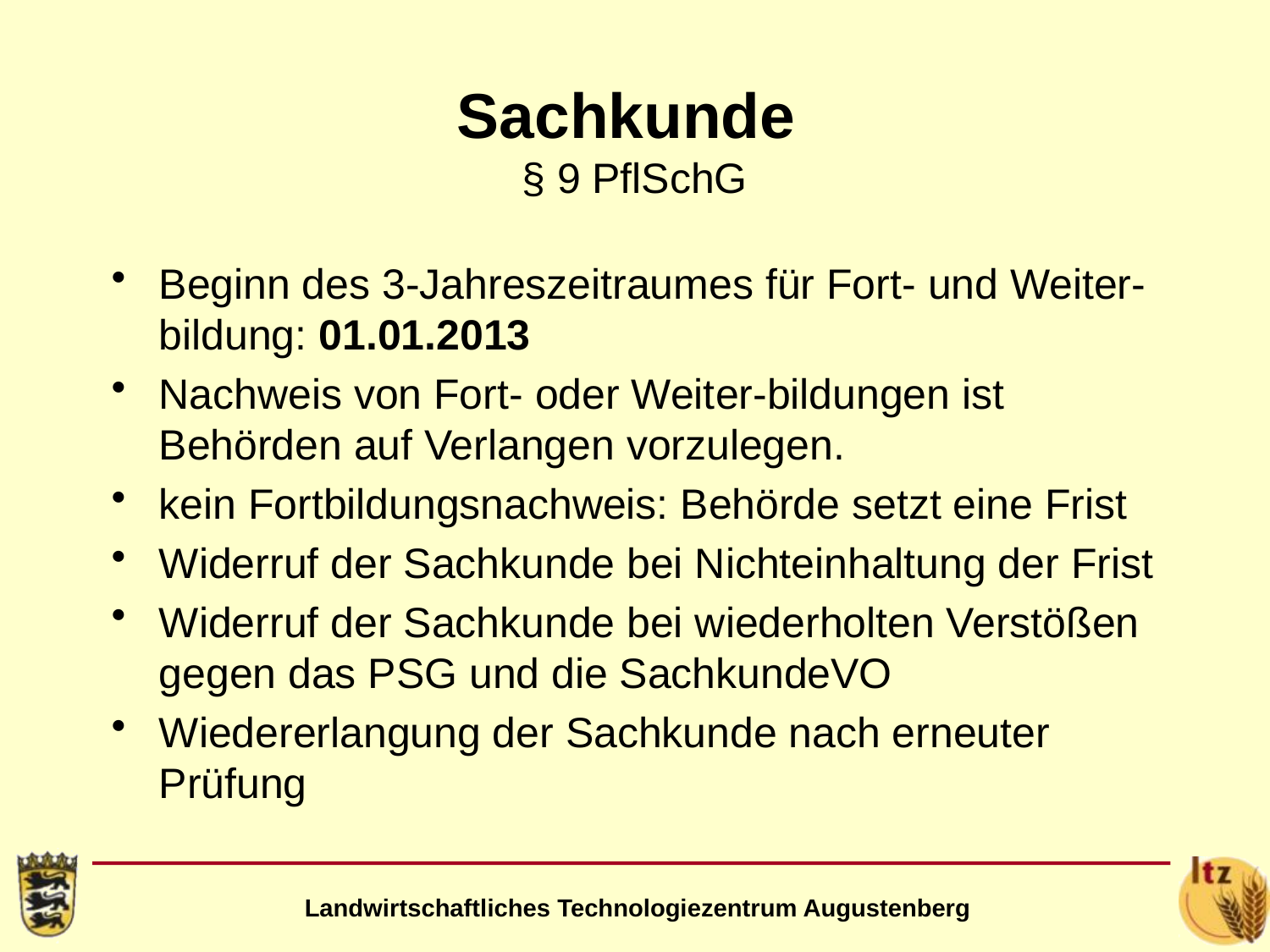

# Sachkunde § 9 PflSchG
Beginn des 3-Jahreszeitraumes für Fort- und Weiter-bildung: 01.01.2013
Nachweis von Fort- oder Weiter-bildungen ist Behörden auf Verlangen vorzulegen.
kein Fortbildungsnachweis: Behörde setzt eine Frist
Widerruf der Sachkunde bei Nichteinhaltung der Frist
Widerruf der Sachkunde bei wiederholten Verstößen gegen das PSG und die SachkundeVO
Wiedererlangung der Sachkunde nach erneuter Prüfung